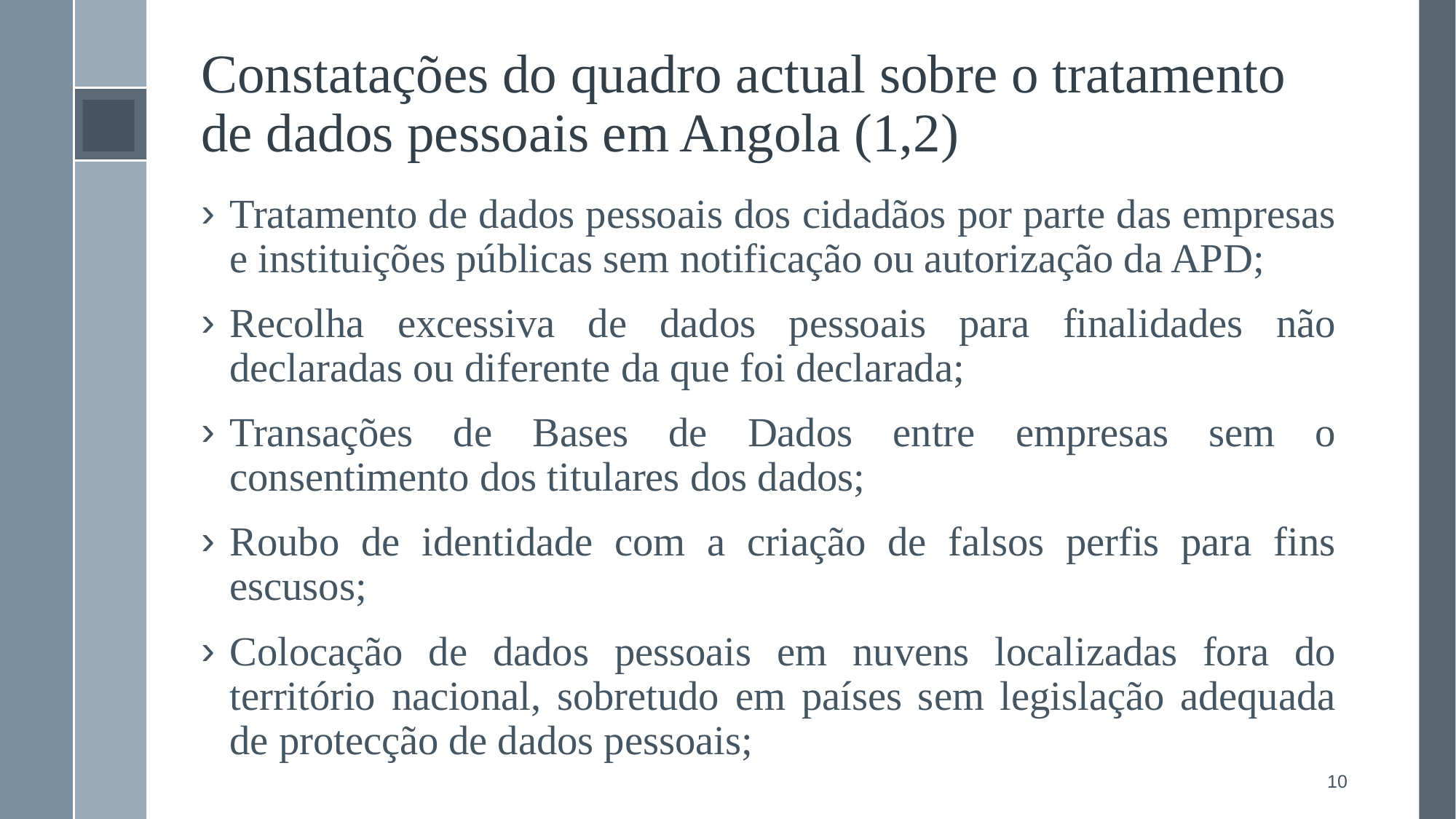

# Constatações do quadro actual sobre o tratamento de dados pessoais em Angola (1,2)

Tratamento de dados pessoais dos cidadãos por parte das empresas e instituições públicas sem notificação ou autorização da APD;
Recolha excessiva de dados pessoais para finalidades não declaradas ou diferente da que foi declarada;
Transações de Bases de Dados entre empresas sem o consentimento dos titulares dos dados;
Roubo de identidade com a criação de falsos perfis para fins escusos;
Colocação de dados pessoais em nuvens localizadas fora do território nacional, sobretudo em países sem legislação adequada de protecção de dados pessoais;

10